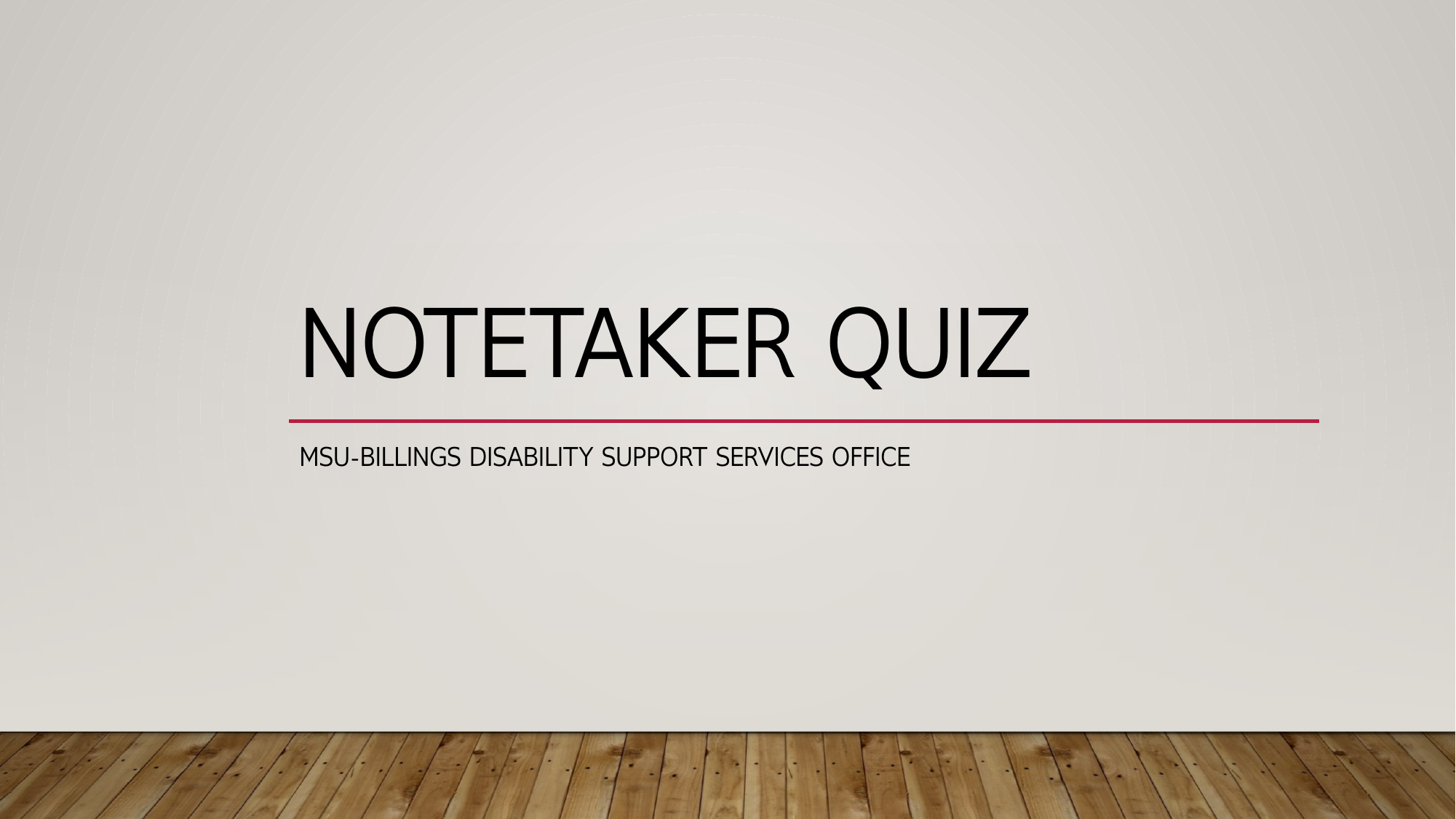

# Notetaker Quiz
MSU-Billings Disability Support Services Office